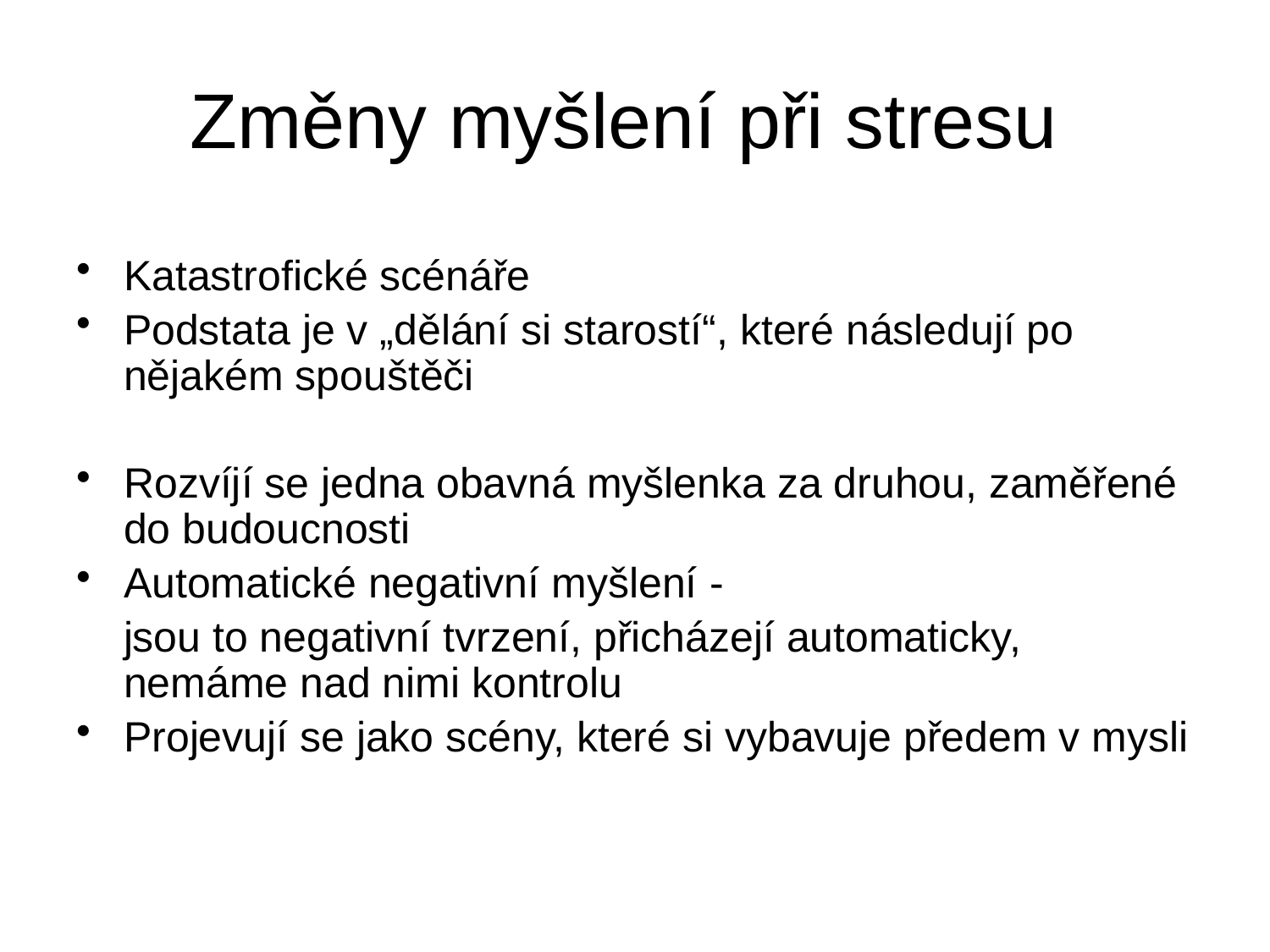

# Změny myšlení při stresu

Katastrofické scénáře
Podstata je v „dělání si starostí“, které následují po nějakém spouštěči

Rozvíjí se jedna obavná myšlenka za druhou, zaměřené do budoucnosti
Automatické negativní myšlení -
    jsou to negativní tvrzení, přicházejí automaticky, nemáme nad nimi kontrolu
Projevují se jako scény, které si vybavuje předem v mysli